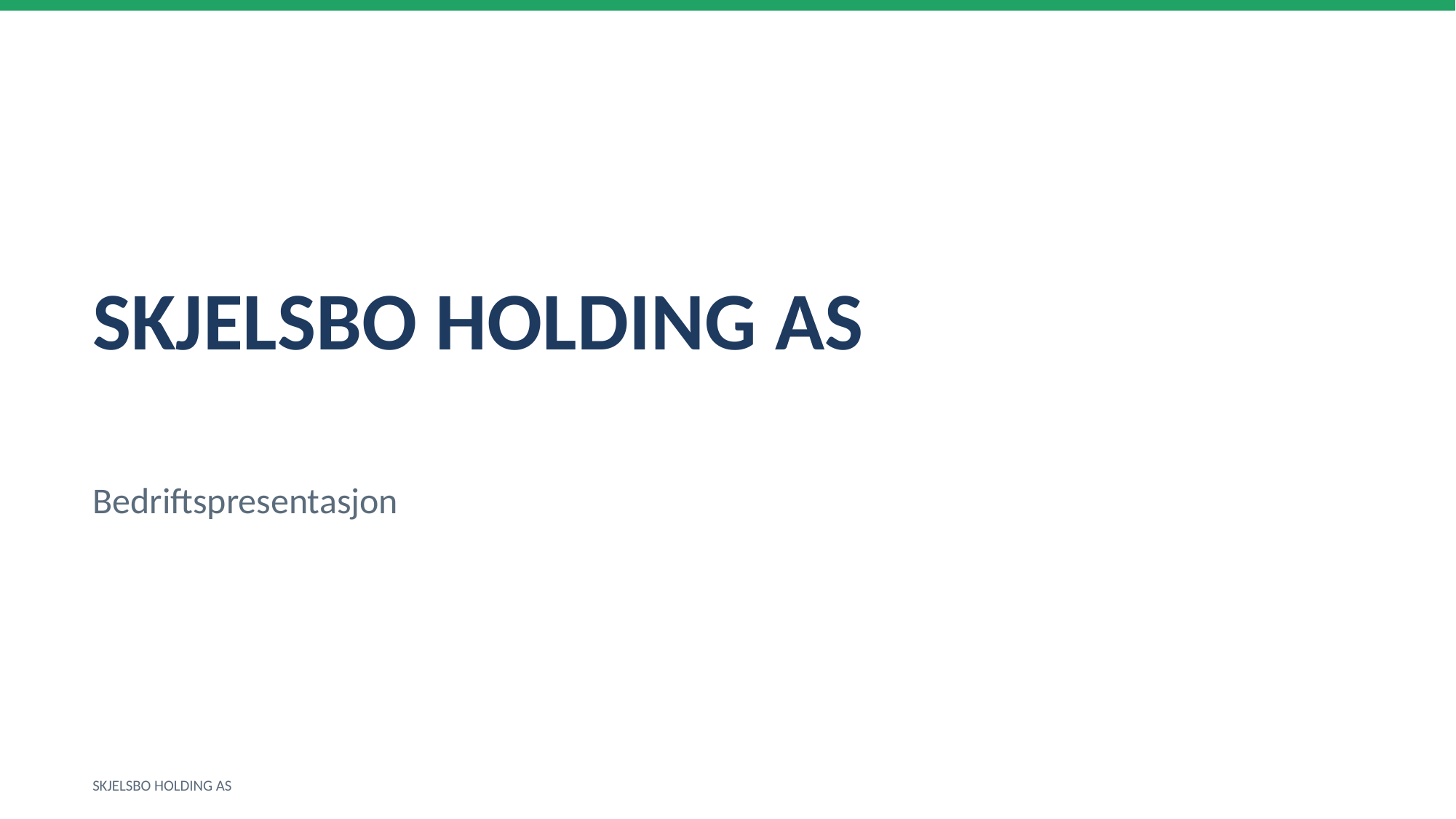

SKJELSBO HOLDING AS
Bedriftspresentasjon
SKJELSBO HOLDING AS